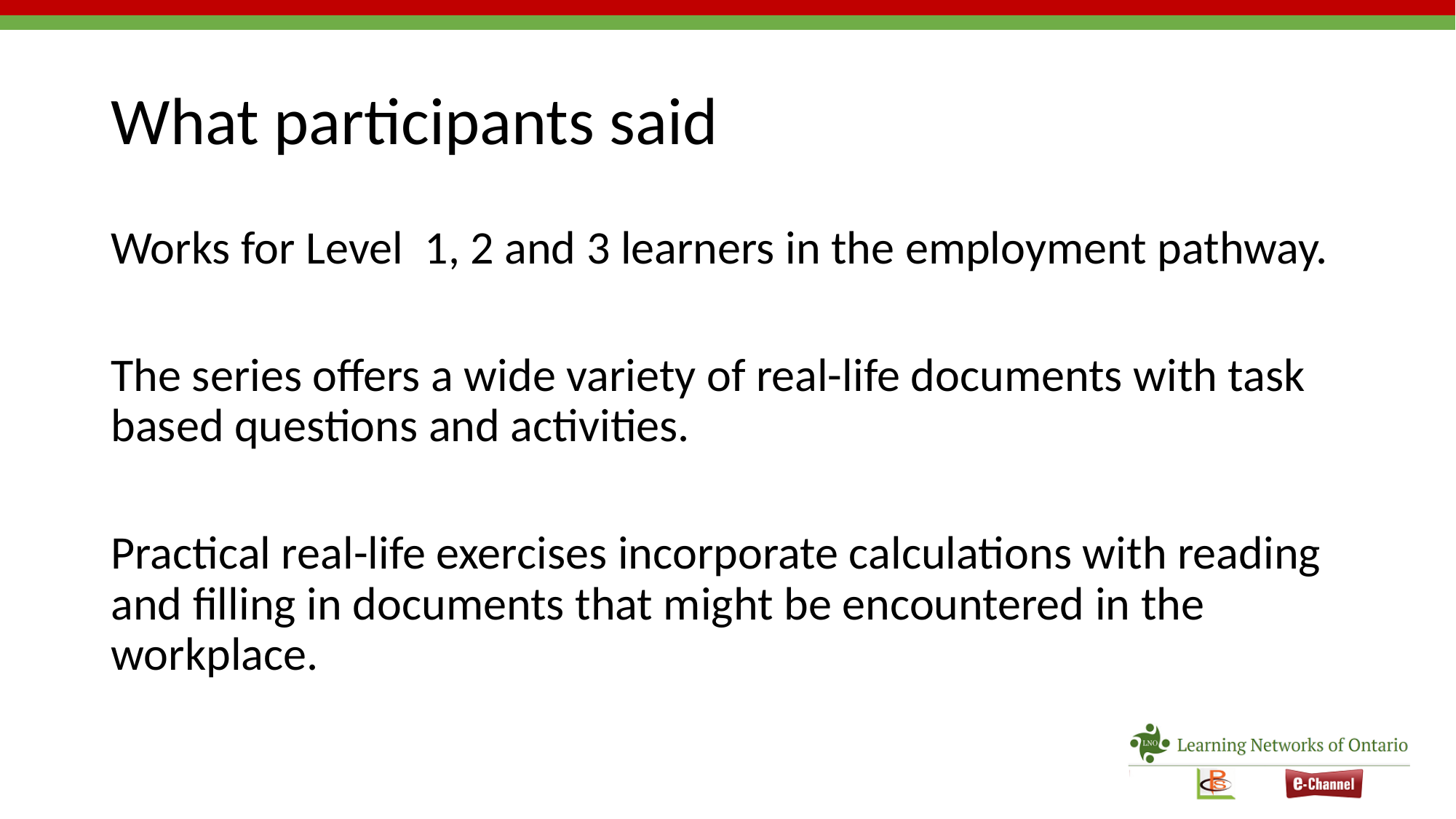

# What participants said
Works for Level  1, 2 and 3 learners in the employment pathway.

The series offers a wide variety of real-life documents with task based questions and activities.

Practical real-life exercises incorporate calculations with reading and filling in documents that might be encountered in the workplace.